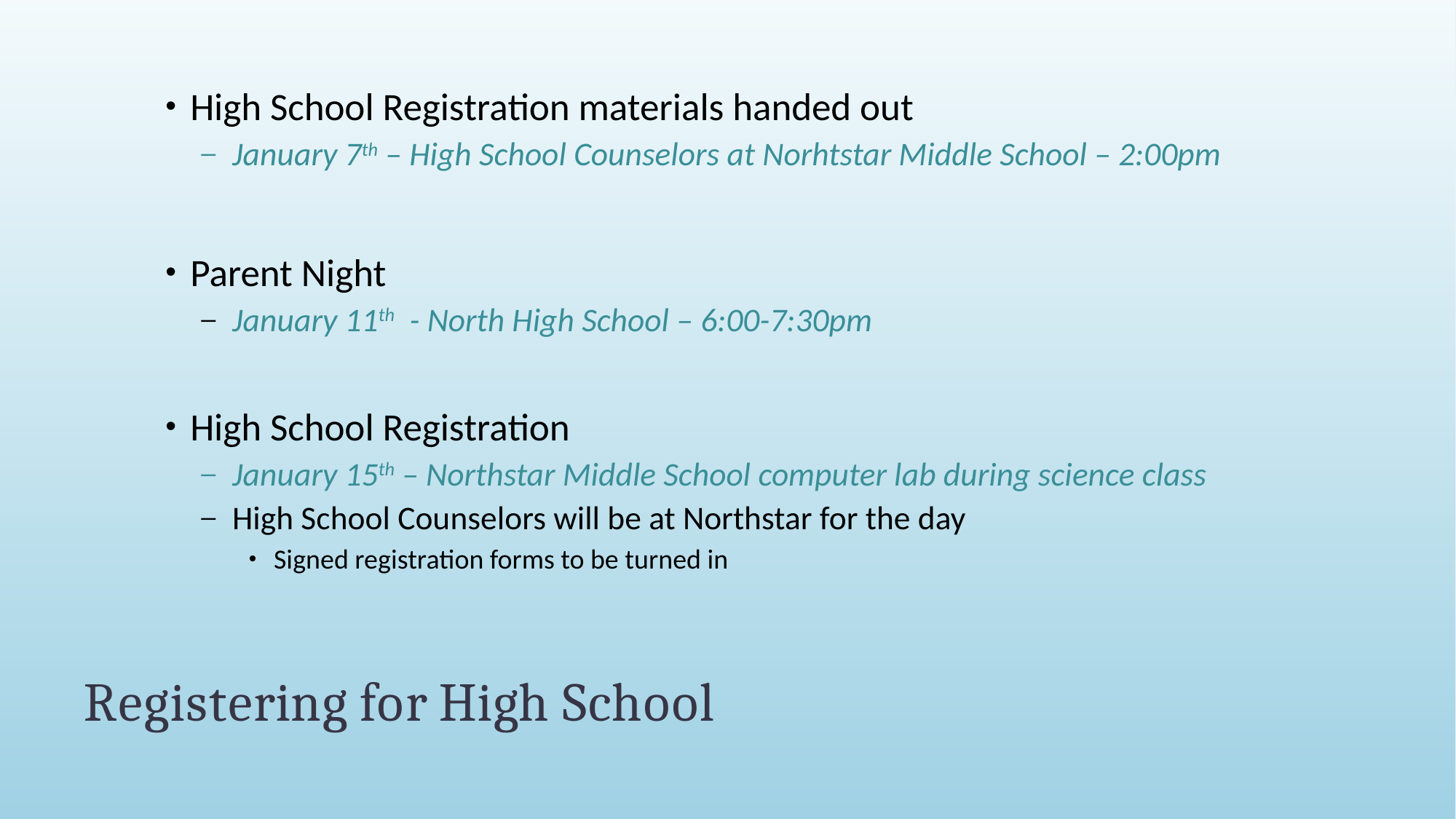

High School Registration materials handed out
January 7th – High School Counselors at Norhtstar Middle School – 2:00pm

Parent Night
January 11th  - North High School – 6:00-7:30pm

High School Registration
January 15th – Northstar Middle School computer lab during science class
High School Counselors will be at Northstar for the day
Signed registration forms to be turned in

# Registering for High School